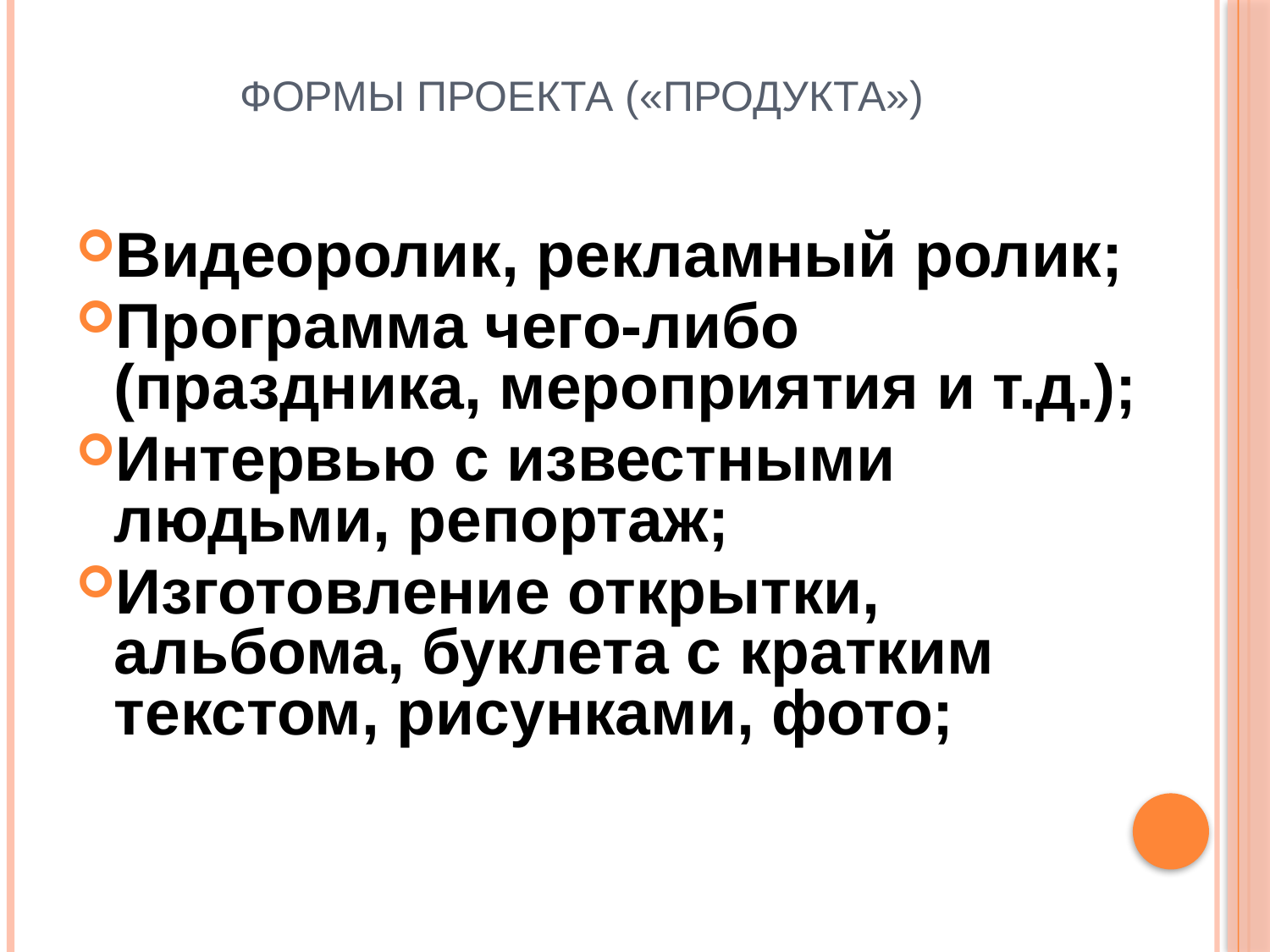

# ФОРМЫ ПРОЕКТА («ПРОДУКТА»)
Видеоролик, рекламный ролик;
Программа чего-либо (праздника, мероприятия и т.д.);
Интервью с известными людьми, репортаж;
Изготовление открытки, альбома, буклета с кратким текстом, рисунками, фото;